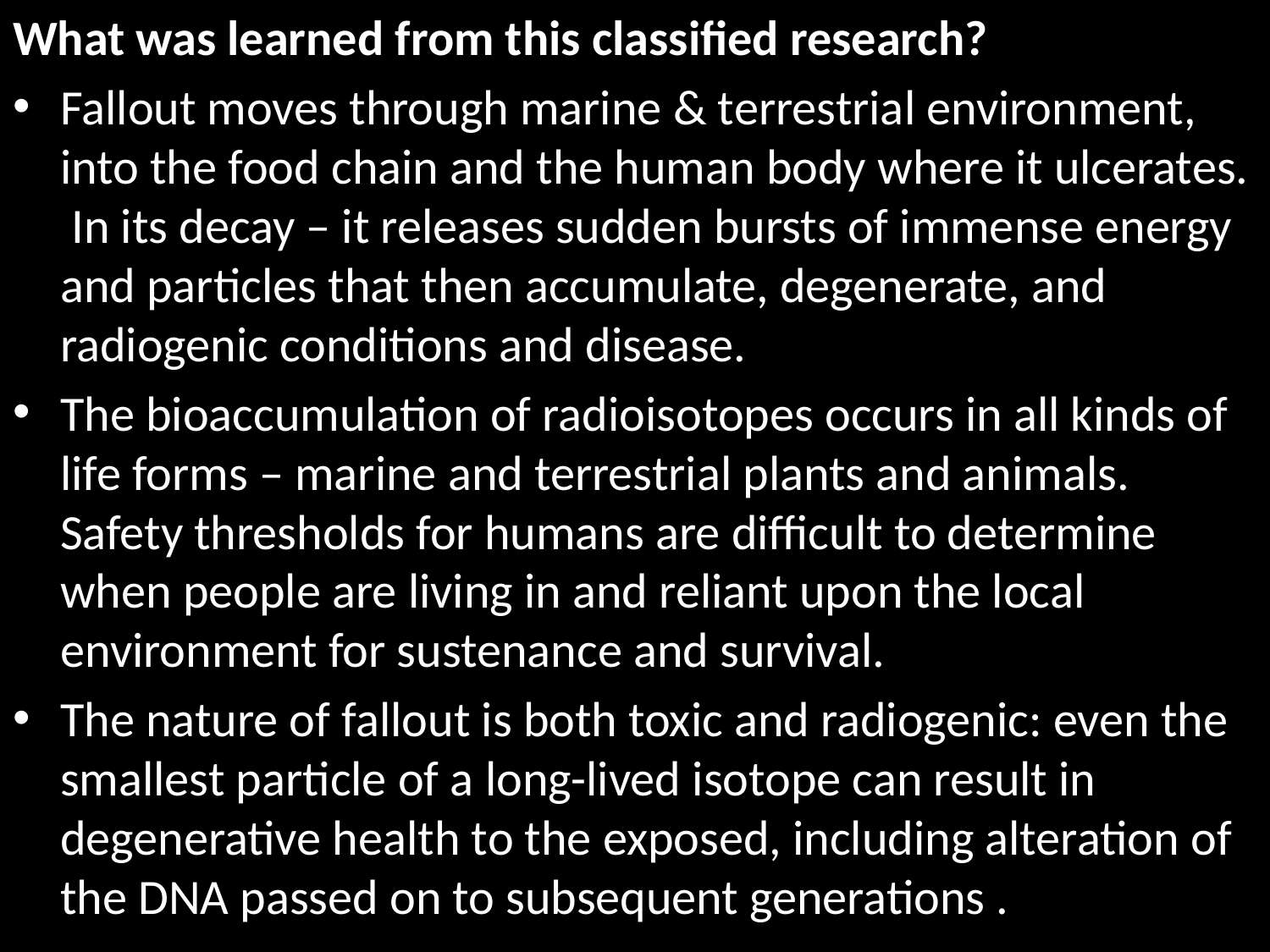

# What was learned from this classified research?
Fallout moves through marine & terrestrial environment, into the food chain and the human body where it ulcerates.  In its decay – it releases sudden bursts of immense energy and particles that then accumulate, degenerate, and radiogenic conditions and disease.
The bioaccumulation of radioisotopes occurs in all kinds of life forms – marine and terrestrial plants and animals.  Safety thresholds for humans are difficult to determine when people are living in and reliant upon the local environment for sustenance and survival.
The nature of fallout is both toxic and radiogenic: even the smallest particle of a long-lived isotope can result in degenerative health to the exposed, including alteration of the DNA passed on to subsequent generations .